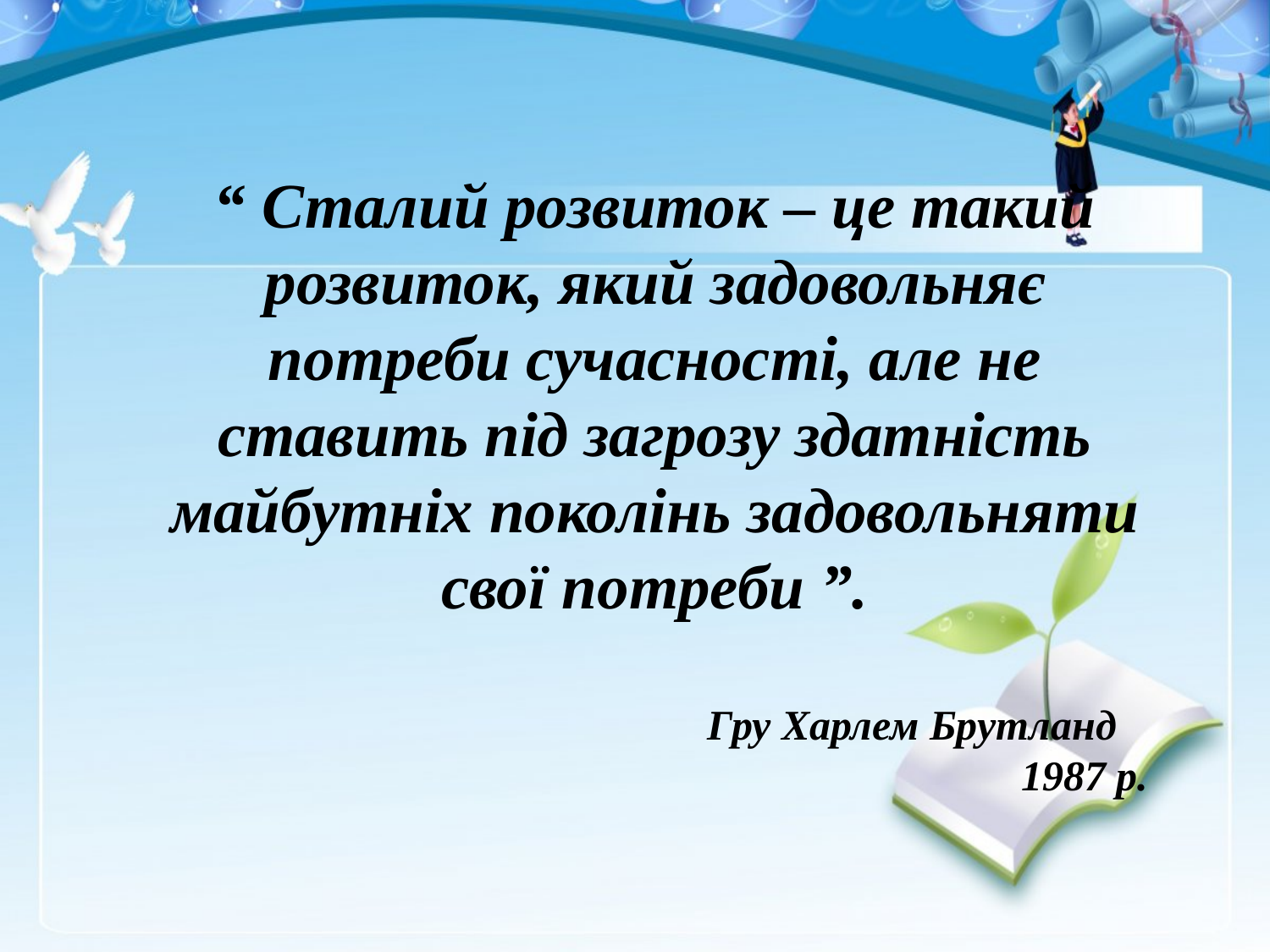

“ Сталий розвиток – це такий розвиток, який задовольняє потреби сучасності, але не ставить під загрозу здатність майбутніх поколінь задовольняти свої потреби ”.

Гру Харлем Брутланд
1987 р.